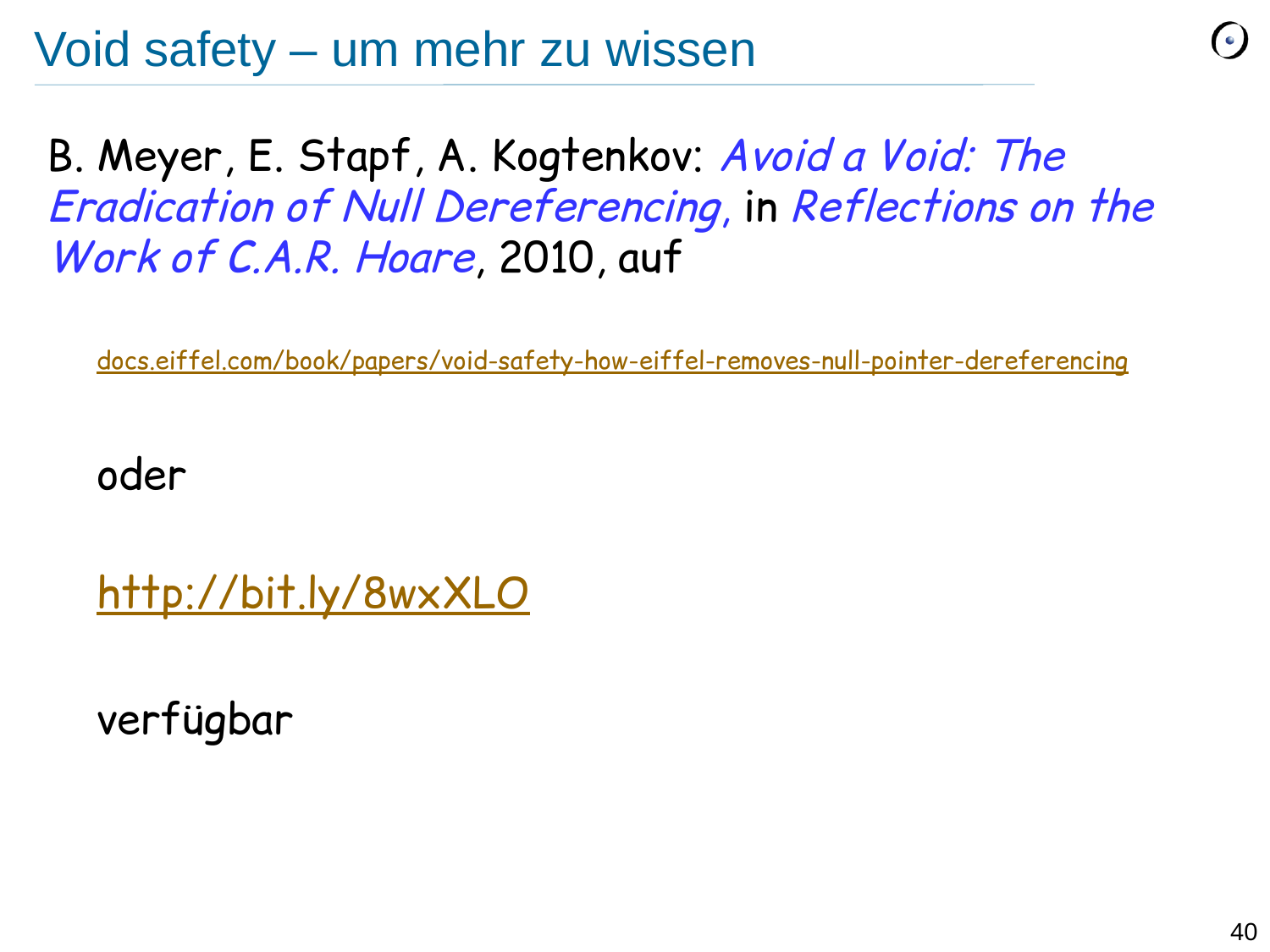

# Void safety – um mehr zu wissen
B. Meyer, E. Stapf, A. Kogtenkov: Avoid a Void: The Eradication of Null Dereferencing, in Reflections on the Work of C.A.R. Hoare, 2010, auf

docs.eiffel.com/book/papers/void-safety-how-eiffel-removes-null-pointer-dereferencing

oder

http://bit.ly/8wxXLO

verfügbar